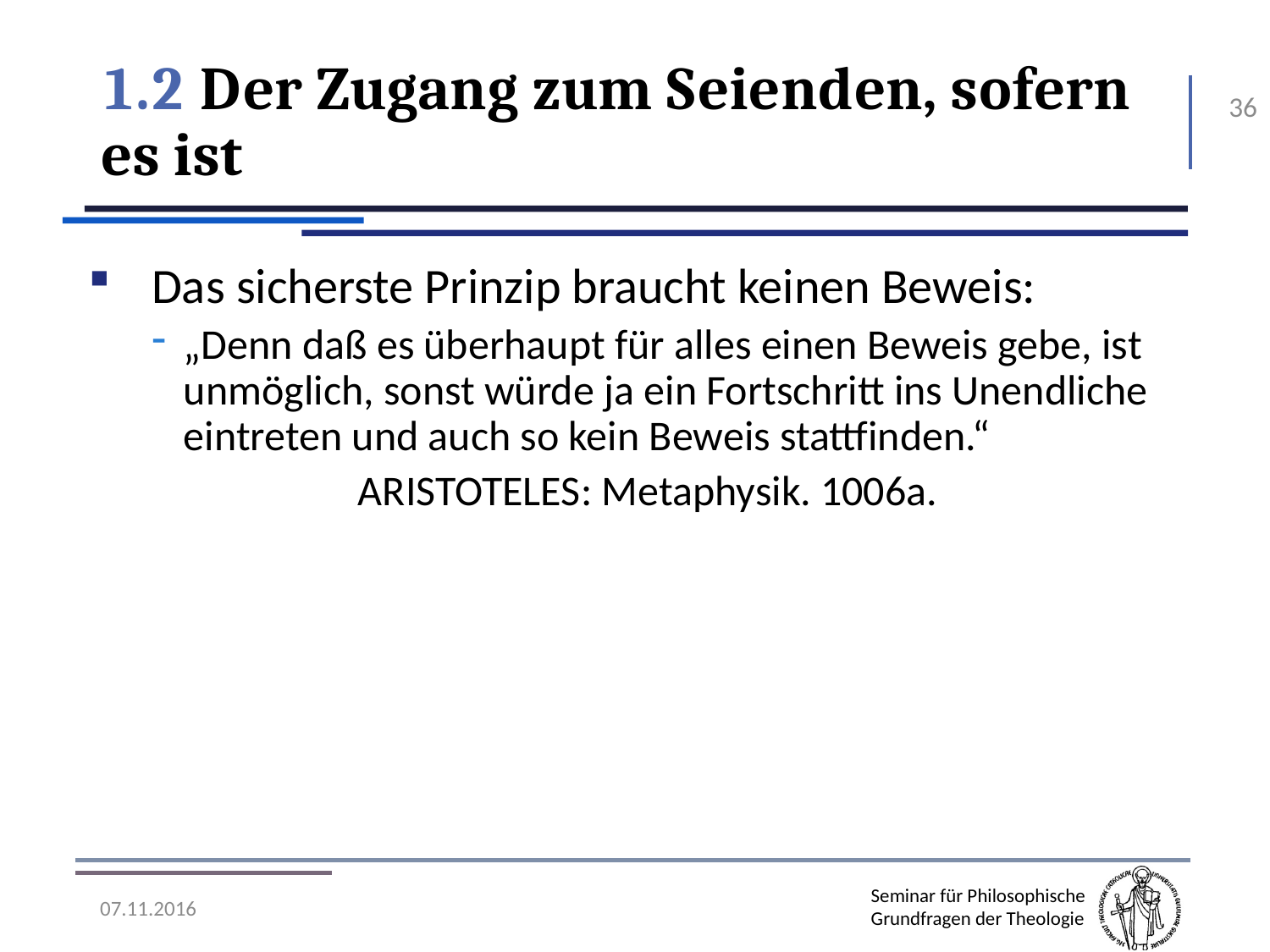

# 1.2 Der Zugang zum Seienden, sofern es ist
36
Das sicherste Prinzip braucht keinen Beweis:
„Denn daß es überhaupt für alles einen Beweis gebe, ist unmöglich, sonst würde ja ein Fortschritt ins Unendliche eintreten und auch so kein Beweis stattfinden.“
Aristoteles: Metaphysik. 1006a.

07.11.2016